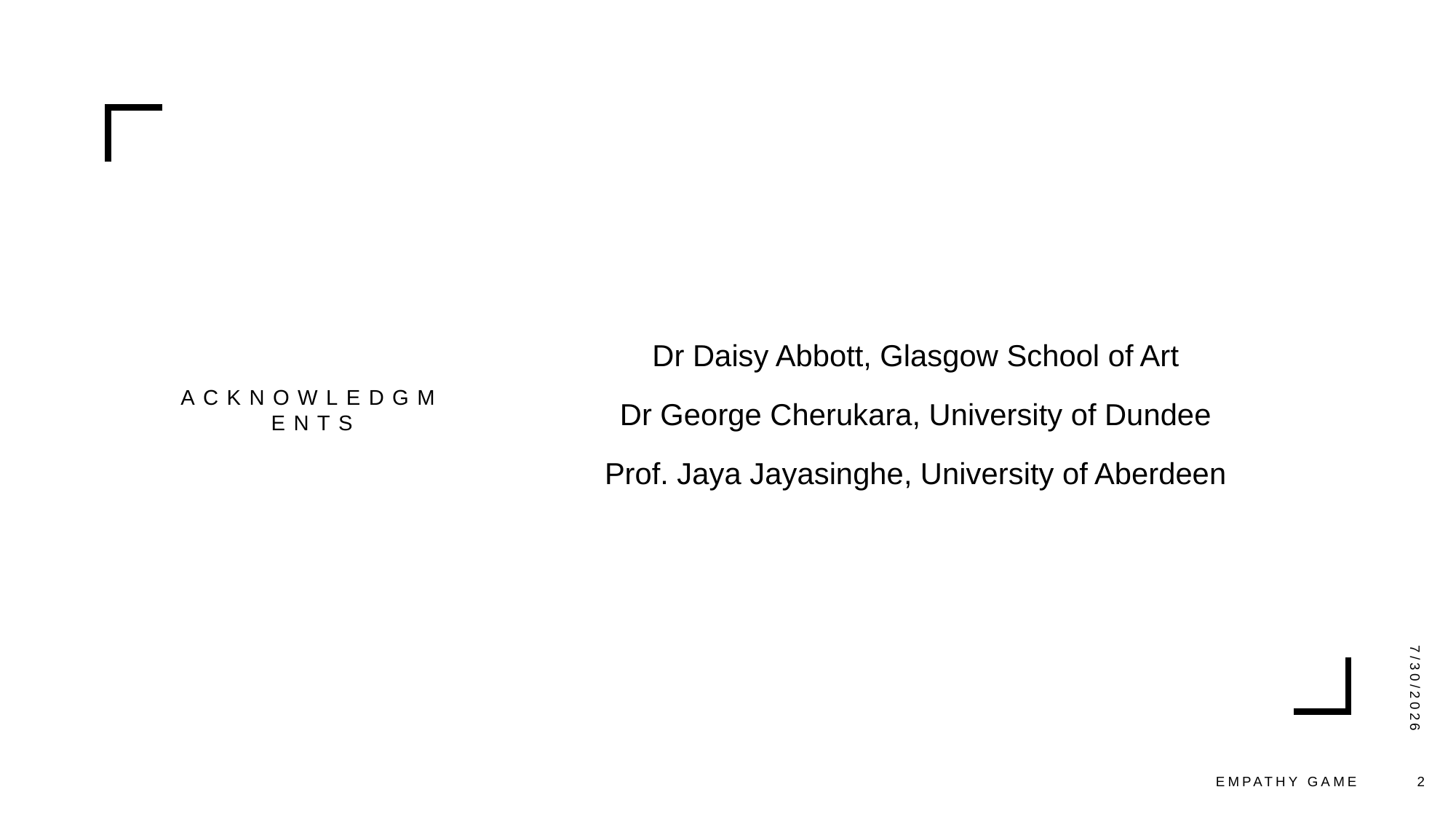

Dr Daisy Abbott, Glasgow School of Art
Dr George Cherukara, University of Dundee
Prof. Jaya Jayasinghe, University of Aberdeen
# Acknowledgments
7/30/2026
Empathy game
2